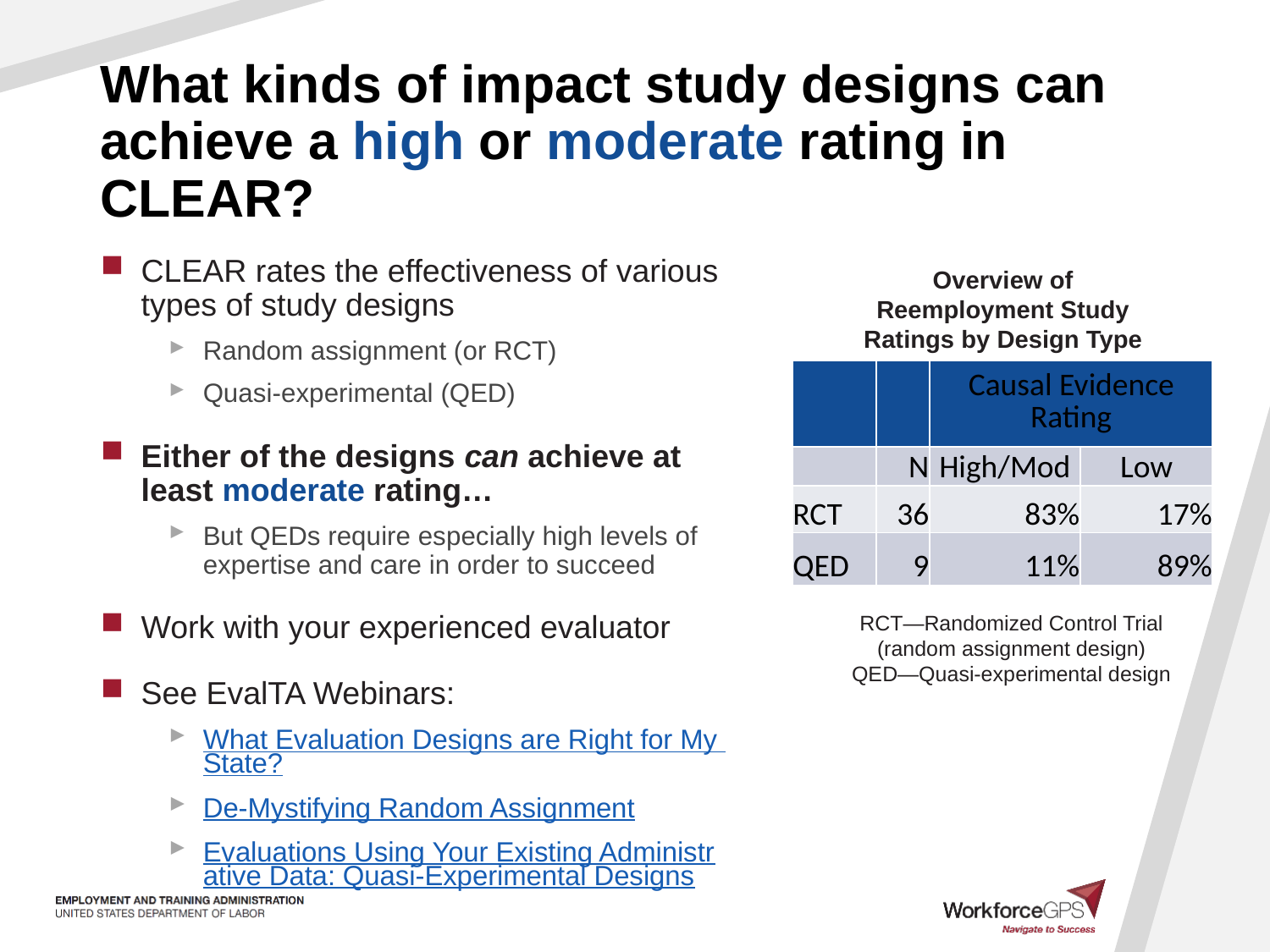

# What kinds of impact study designs can achieve a high or moderate rating in CLEAR?
CLEAR rates the effectiveness of various types of study designs
Random assignment (or RCT)
Quasi-experimental (QED)
Either of the designs can achieve at least moderate rating…
But QEDs require especially high levels of expertise and care in order to succeed
Work with your experienced evaluator
See EvalTA Webinars:
What Evaluation Designs are Right for My State?
De-Mystifying Random Assignment
Evaluations Using Your Existing Administrative Data: Quasi-Experimental Designs

Overview of Reemployment Study Ratings by Design Type
|  |  | Causal Evidence Rating |  |
| --- | --- | --- | --- |
|  | N | High/Mod | Low |
| RCT | 36 | 83% | 17% |
| QED | 9 | 11% | 89% |
RCT—Randomized Control Trial (random assignment design)
QED—Quasi-experimental design